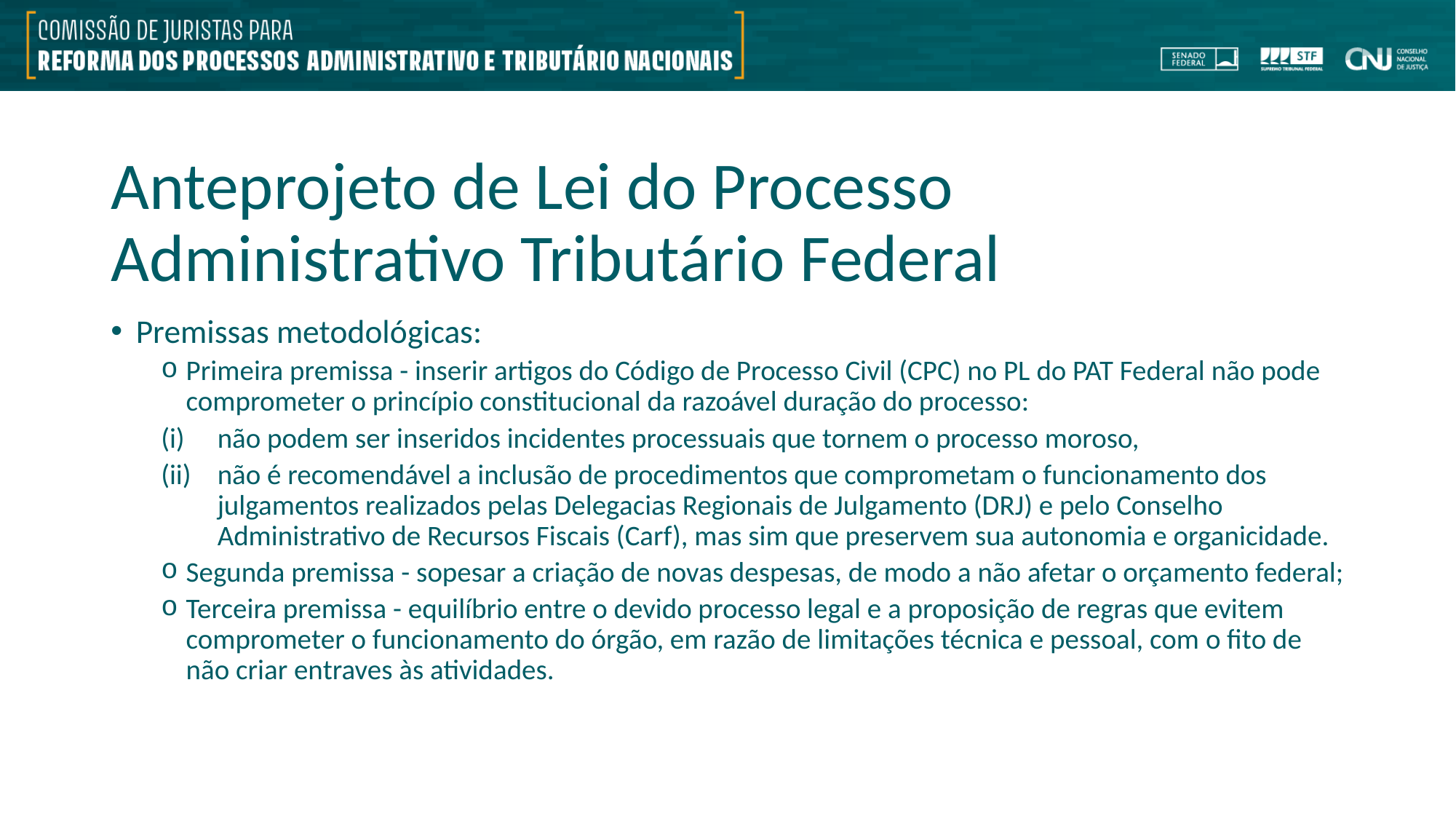

# Anteprojeto de Lei do Processo Administrativo Tributário Federal
Premissas metodológicas:
Primeira premissa - inserir artigos do Código de Processo Civil (CPC) no PL do PAT Federal não pode comprometer o princípio constitucional da razoável duração do processo:
não podem ser inseridos incidentes processuais que tornem o processo moroso,
não é recomendável a inclusão de procedimentos que comprometam o funcionamento dos julgamentos realizados pelas Delegacias Regionais de Julgamento (DRJ) e pelo Conselho Administrativo de Recursos Fiscais (Carf), mas sim que preservem sua autonomia e organicidade.
Segunda premissa - sopesar a criação de novas despesas, de modo a não afetar o orçamento federal;
Terceira premissa - equilíbrio entre o devido processo legal e a proposição de regras que evitem comprometer o funcionamento do órgão, em razão de limitações técnica e pessoal, com o fito de não criar entraves às atividades.